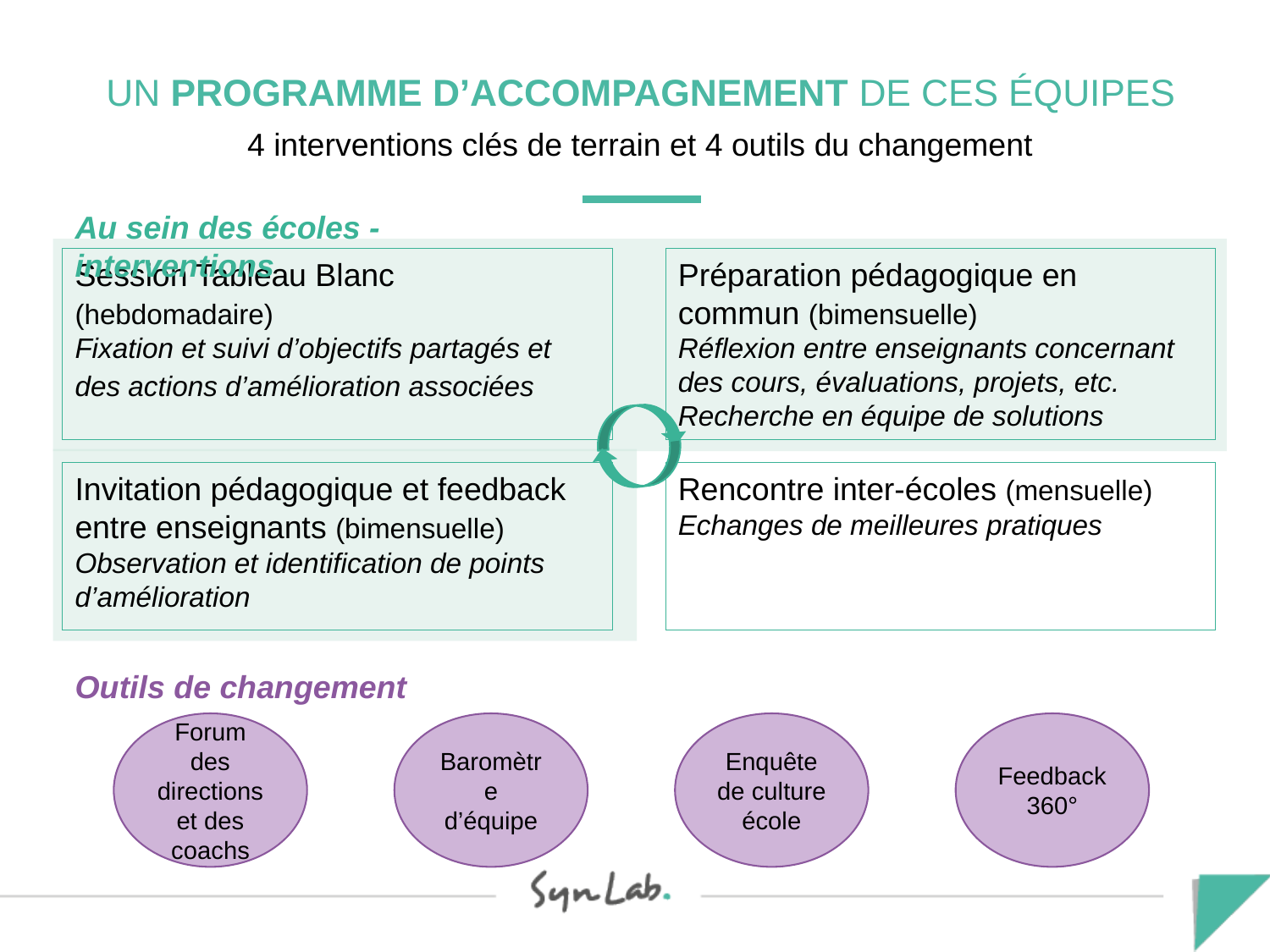

# UN PROGRAMME D’ACCOMPAGNEMENT DE CES ÉQUIPES
4 interventions clés de terrain et 4 outils du changement
Au sein des écoles - interventions

Session Tableau Blanc (hebdomadaire)
Fixation et suivi d’objectifs partagés et des actions d’amélioration associées
Préparation pédagogique en commun (bimensuelle)
Réflexion entre enseignants concernant des cours, évaluations, projets, etc.
Recherche en équipe de solutions

Rencontre inter-écoles (mensuelle)
Echanges de meilleures pratiques
Invitation pédagogique et feedback entre enseignants (bimensuelle)
Observation et identification de points d’amélioration
Outils de changement
Forum des directions et des coachs
Baromètre d’équipe
Enquête de culture école
Feedback 360°